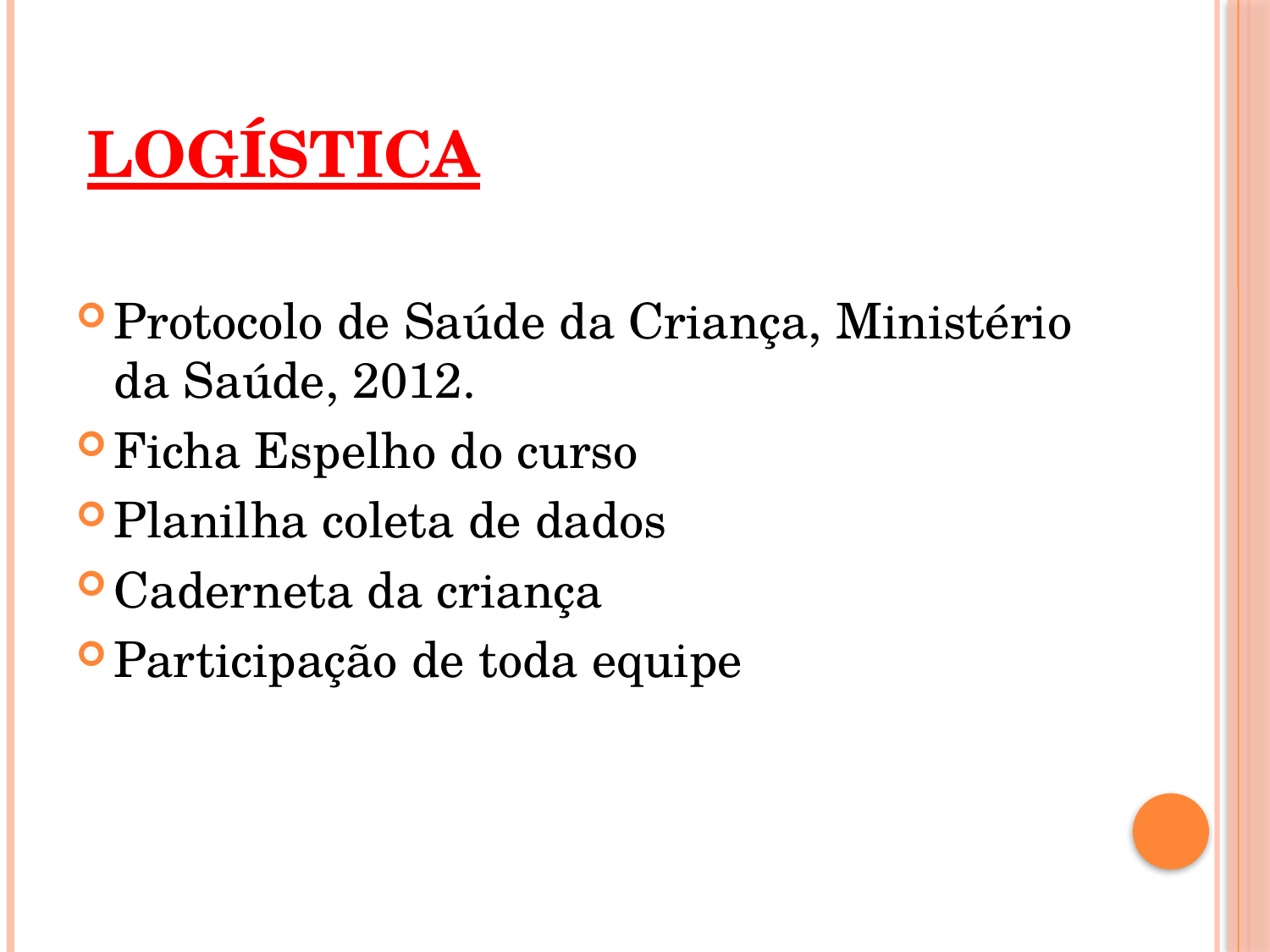

# Logística

Protocolo de Saúde da Criança, Ministério da Saúde, 2012.
Ficha Espelho do curso
Planilha coleta de dados
Caderneta da criança
Participação de toda equipe